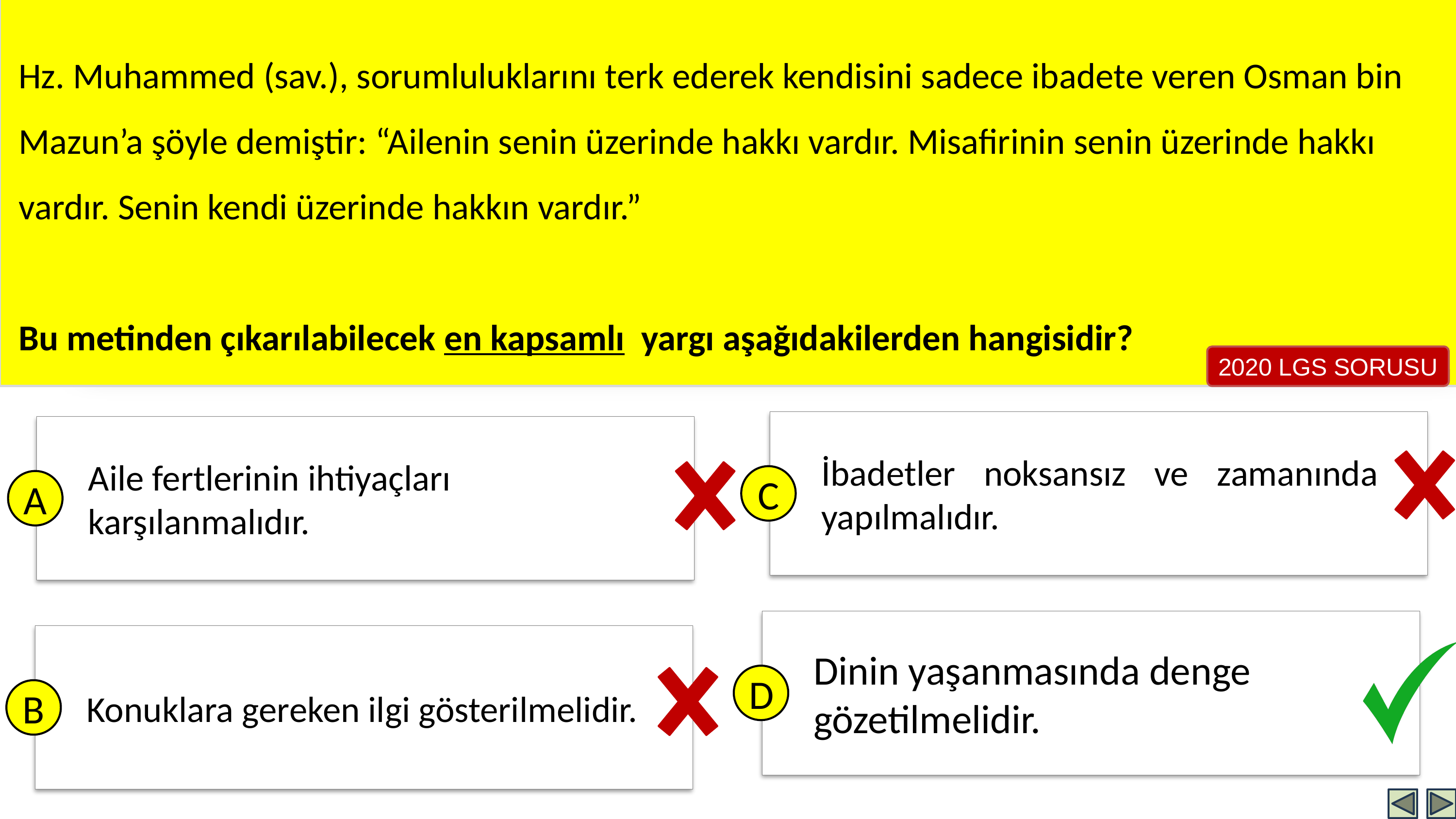

Hz. Muhammed (sav.), sorumluluklarını terk ederek kendisini sadece ibadete veren Osman bin Mazun’a şöyle demiştir: “Ailenin senin üzerinde hakkı vardır. Misafirinin senin üzerinde hakkı vardır. Senin kendi üzerinde hakkın vardır.”

Bu metinden çıkarılabilecek en kapsamlı  yargı aşağıdakilerden hangisidir?
2020 LGS SORUSU
İbadetler noksansız ve zamanında yapılmalıdır.
C
Aile fertlerinin ihtiyaçları karşılanmalıdır.
A

Dinin yaşanmasında denge gözetilmelidir.
D
Konuklara gereken ilgi gösterilmelidir.
B